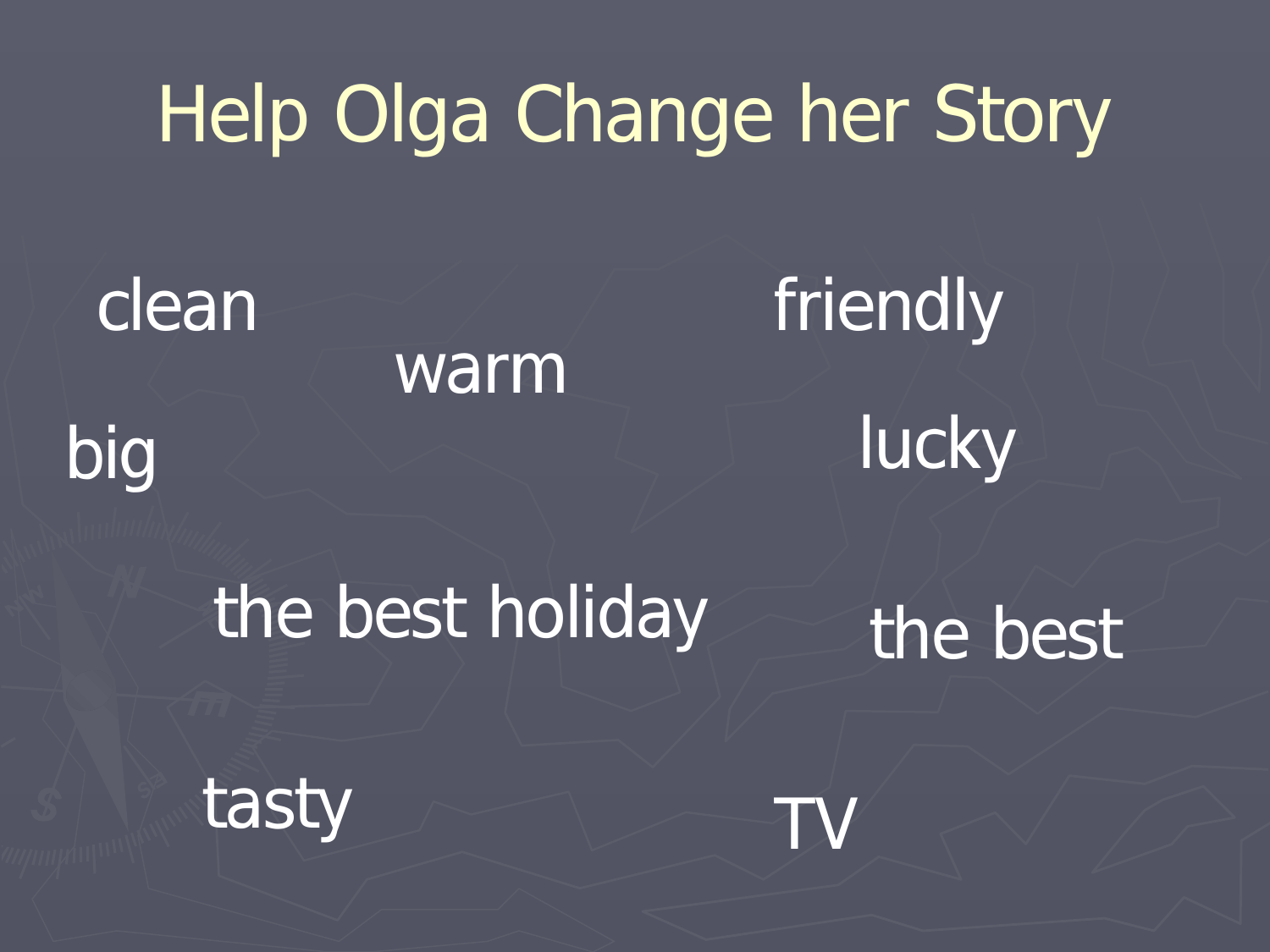

# Help Olga Change her Story
clean
friendly
warm
lucky
big
the best holiday
the best
tasty
TV